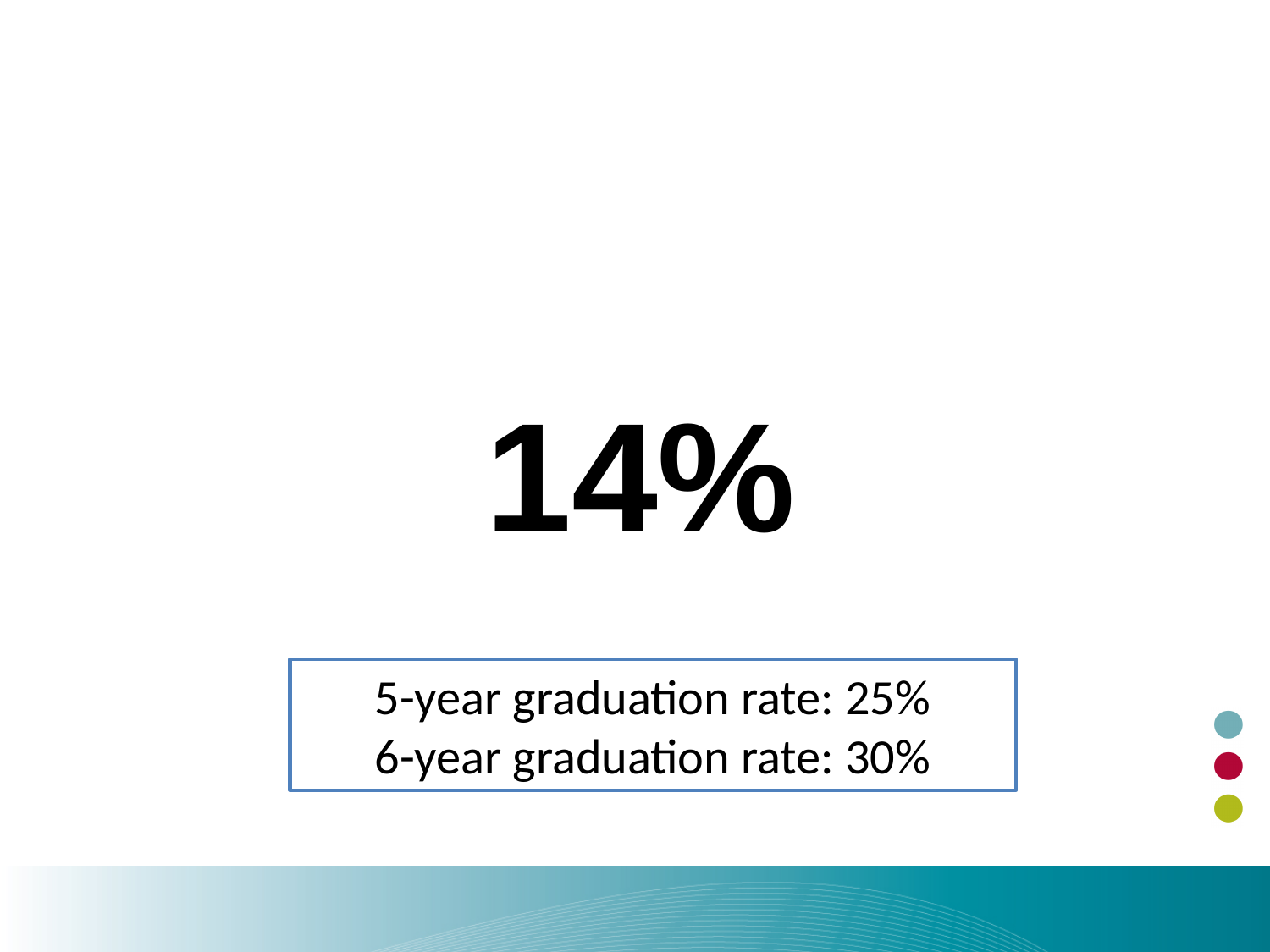

14%
5-year graduation rate: 25%
6-year graduation rate: 30%